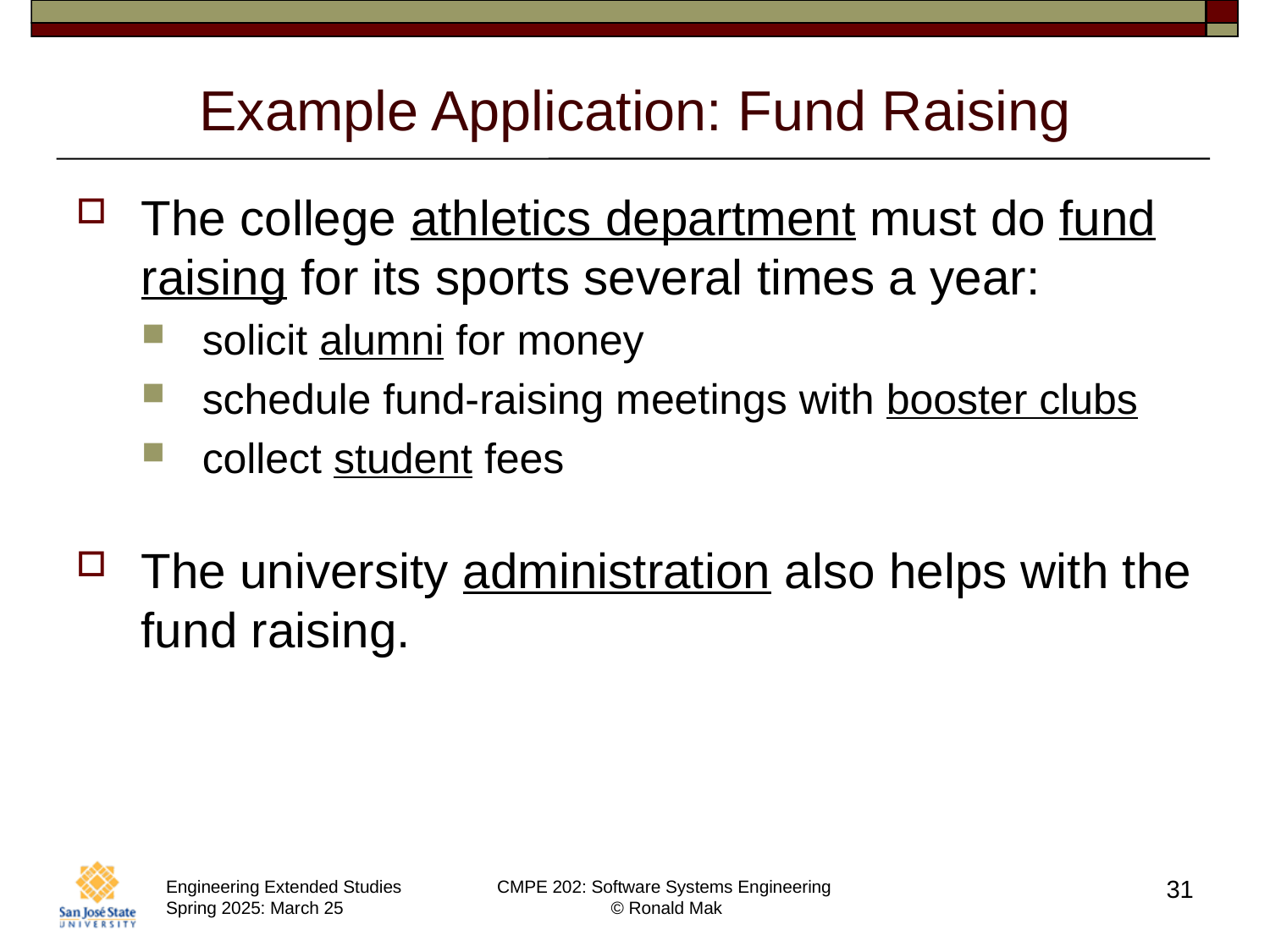

# Example Application: Fund Raising
The college athletics department must do fund raising for its sports several times a year:
solicit alumni for money
schedule fund-raising meetings with booster clubs
collect student fees

The university administration also helps with the fund raising.
31